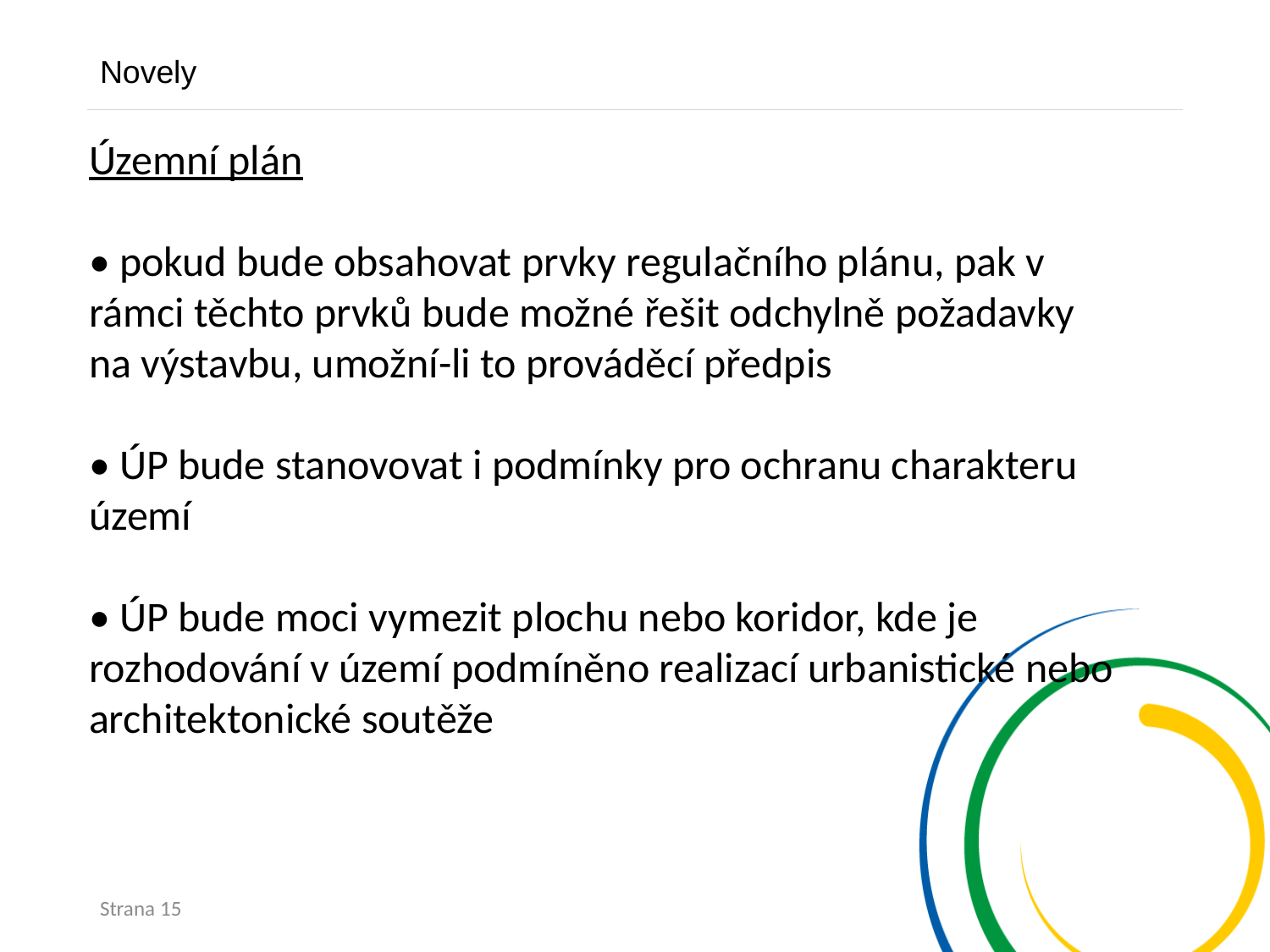

Novely
Územní plán

• pokud bude obsahovat prvky regulačního plánu, pak v rámci těchto prvků bude možné řešit odchylně požadavky na výstavbu, umožní-li to prováděcí předpis

• ÚP bude stanovovat i podmínky pro ochranu charakteru území

• ÚP bude moci vymezit plochu nebo koridor, kde je rozhodování v území podmíněno realizací urbanistické nebo architektonické soutěže
Strana 15